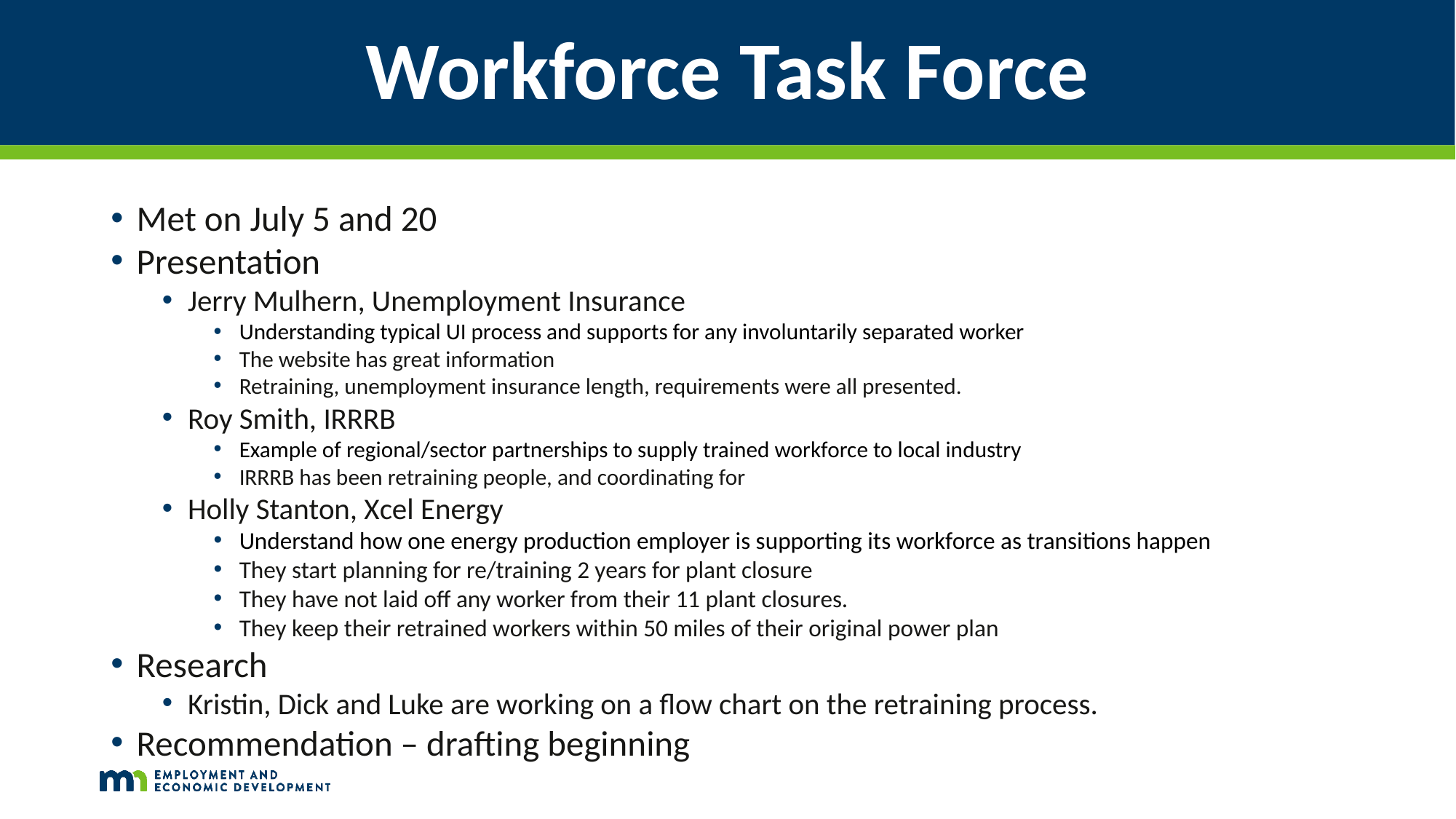

# Workforce Task Force
Met on July 5 and 20
Presentation
Jerry Mulhern, Unemployment Insurance
Understanding typical UI process and supports for any involuntarily separated worker
The website has great information
Retraining, unemployment insurance length, requirements were all presented.
Roy Smith, IRRRB
Example of regional/sector partnerships to supply trained workforce to local industry
IRRRB has been retraining people, and coordinating for
Holly Stanton, Xcel Energy
Understand how one energy production employer is supporting its workforce as transitions happen
They start planning for re/training 2 years for plant closure
They have not laid off any worker from their 11 plant closures.
They keep their retrained workers within 50 miles of their original power plan
Research
Kristin, Dick and Luke are working on a flow chart on the retraining process.
Recommendation – drafting beginning